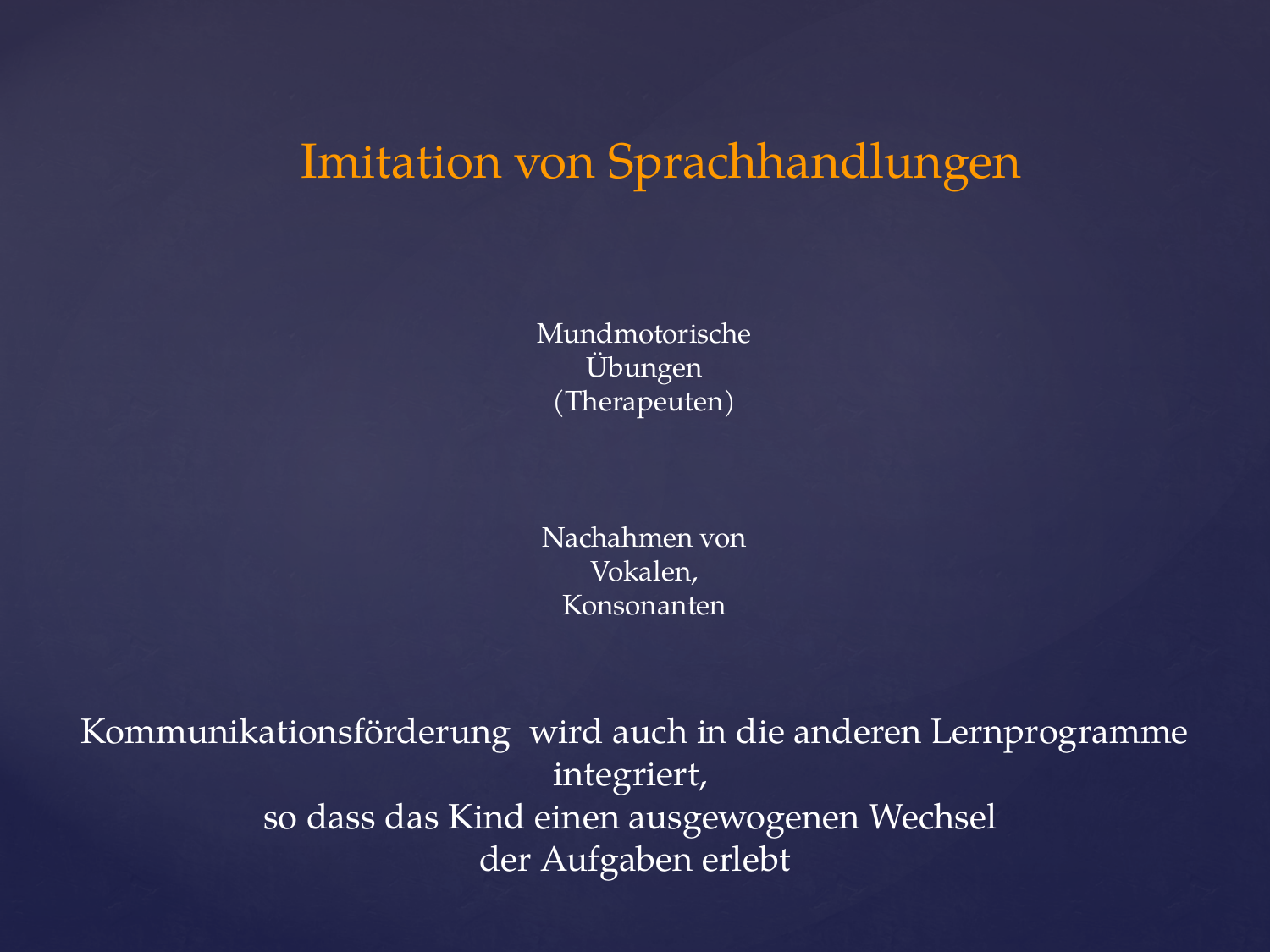

Imitation von Sprachhandlungen
Mundmotorische
Übungen
(Therapeuten)

Nachahmen von
Vokalen,
Konsonanten
Kommunikationsförderung  wird auch in die anderen Lernprogramme integriert,
so dass das Kind einen ausgewogenen Wechsel
der Aufgaben erlebt